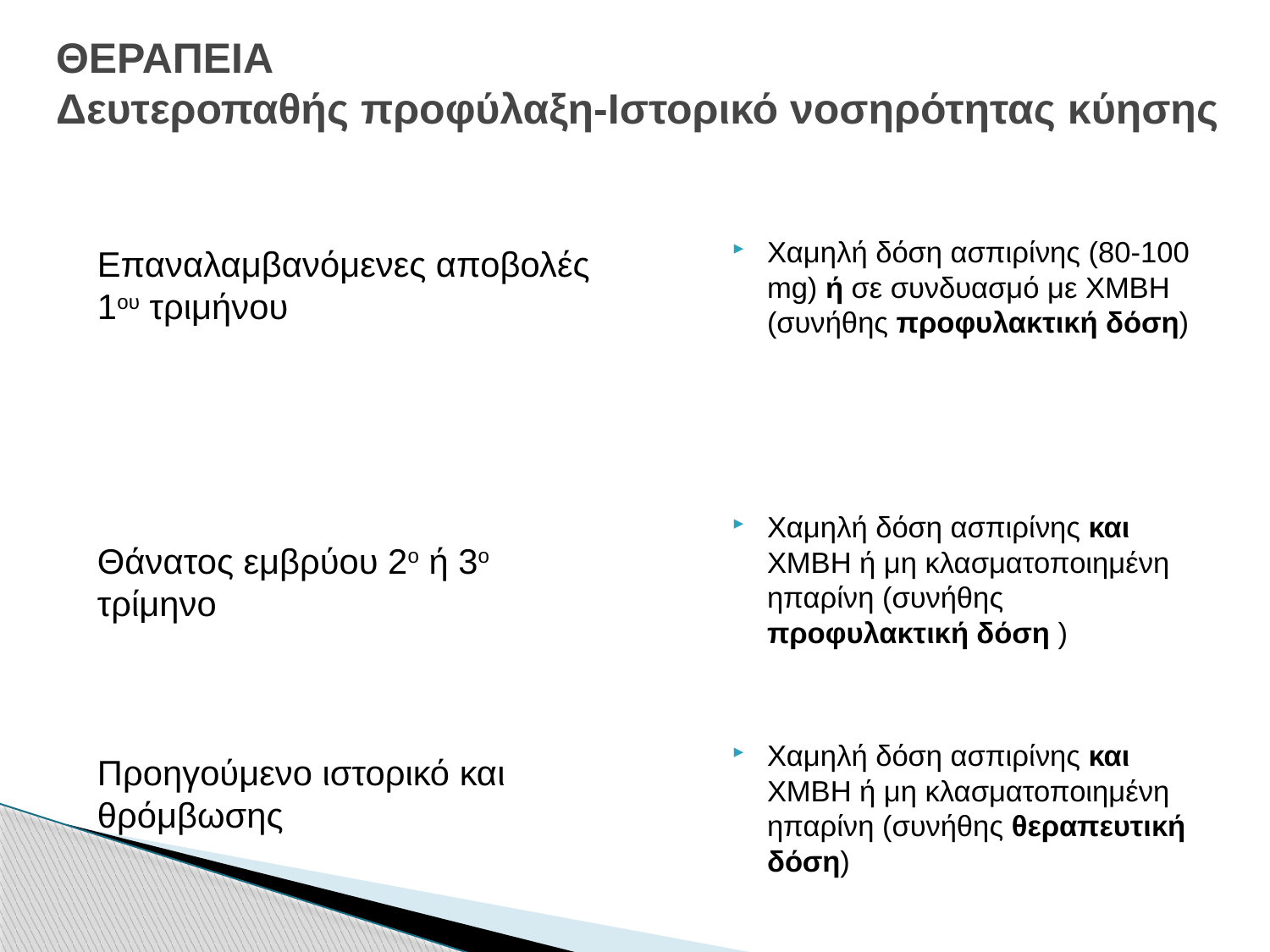

# ΘΕΡΑΠΕΙΑ Δευτεροπαθής προφύλαξη-Ιστορικό νοσηρότητας κύησης
Χαμηλή δόση ασπιρίνης (80-100 mg) ή σε συνδυασμό με ΧΜΒΗ (συνήθης προφυλακτική δόση)

Χαμηλή δόση ασπιρίνης και ΧΜΒΗ ή μη κλασματοποιημένη ηπαρίνη (συνήθης προφυλακτική δόση )

Χαμηλή δόση ασπιρίνης και ΧΜΒΗ ή μη κλασματοποιημένη ηπαρίνη (συνήθης θεραπευτική δόση)

Επαναλαμβανόμενες αποβολές 1ου τριμήνου

Θάνατος εμβρύου 2ο ή 3ο τρίμηνο

Προηγούμενο ιστορικό και θρόμβωσης